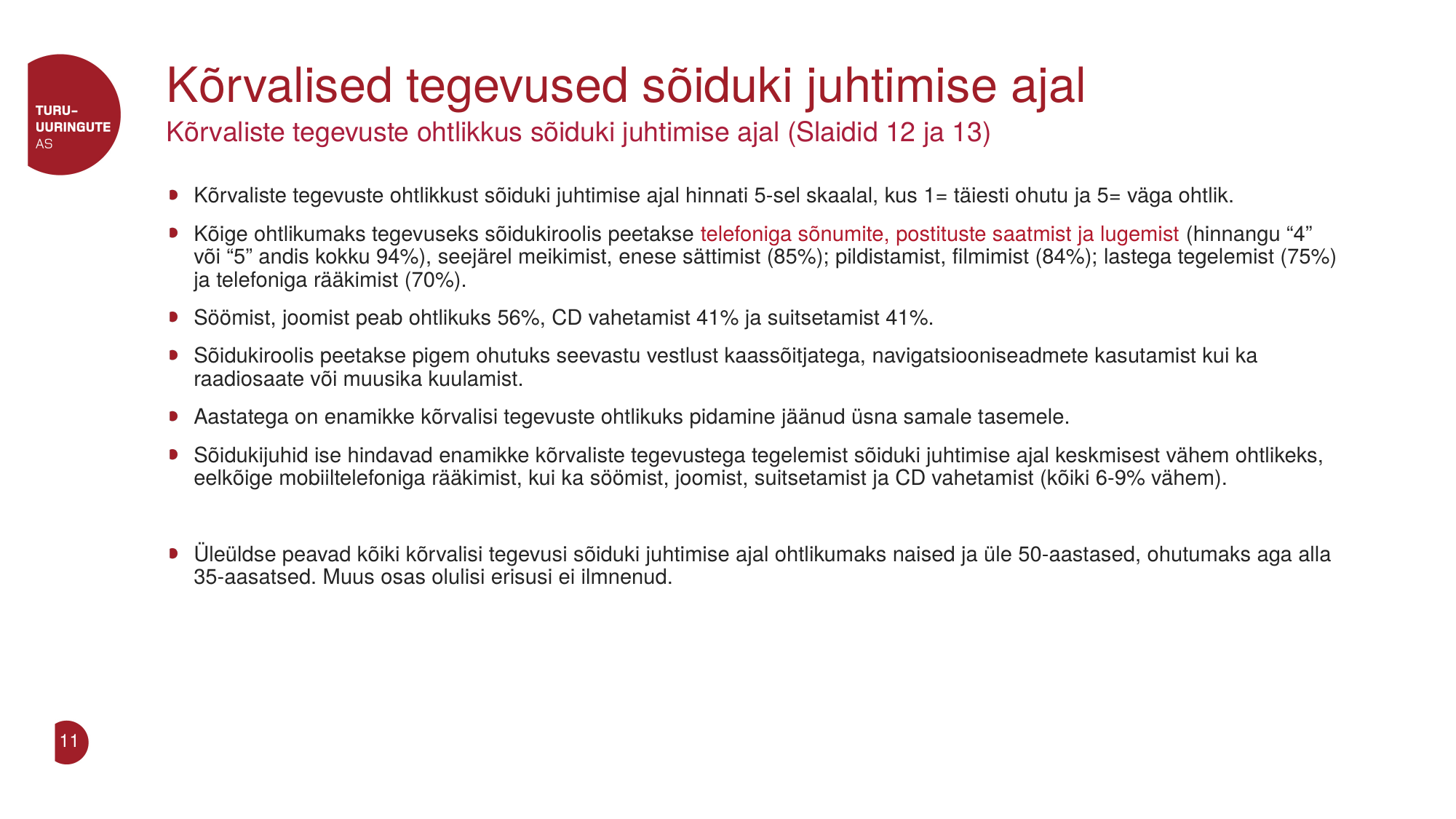

# Kõrvalised tegevused sõiduki juhtimise ajal
Kõrvaliste tegevuste ohtlikkus sõiduki juhtimise ajal (Slaidid 12 ja 13)
Kõrvaliste tegevuste ohtlikkust sõiduki juhtimise ajal hinnati 5-sel skaalal, kus 1= täiesti ohutu ja 5= väga ohtlik.
Kõige ohtlikumaks tegevuseks sõidukiroolis peetakse telefoniga sõnumite, postituste saatmist ja lugemist (hinnangu “4” või “5” andis kokku 94%), seejärel meikimist, enese sättimist (85%); pildistamist, filmimist (84%); lastega tegelemist (75%) ja telefoniga rääkimist (70%).
Söömist, joomist peab ohtlikuks 56%, CD vahetamist 41% ja suitsetamist 41%.
Sõidukiroolis peetakse pigem ohutuks seevastu vestlust kaassõitjatega, navigatsiooniseadmete kasutamist kui ka raadiosaate või muusika kuulamist.
Aastatega on enamikke kõrvalisi tegevuste ohtlikuks pidamine jäänud üsna samale tasemele.
Sõidukijuhid ise hindavad enamikke kõrvaliste tegevustega tegelemist sõiduki juhtimise ajal keskmisest vähem ohtlikeks, eelkõige mobiiltelefoniga rääkimist, kui ka söömist, joomist, suitsetamist ja CD vahetamist (kõiki 6-9% vähem).

Üleüldse peavad kõiki kõrvalisi tegevusi sõiduki juhtimise ajal ohtlikumaks naised ja üle 50-aastased, ohutumaks aga alla 35-aasatsed. Muus osas olulisi erisusi ei ilmnenud.